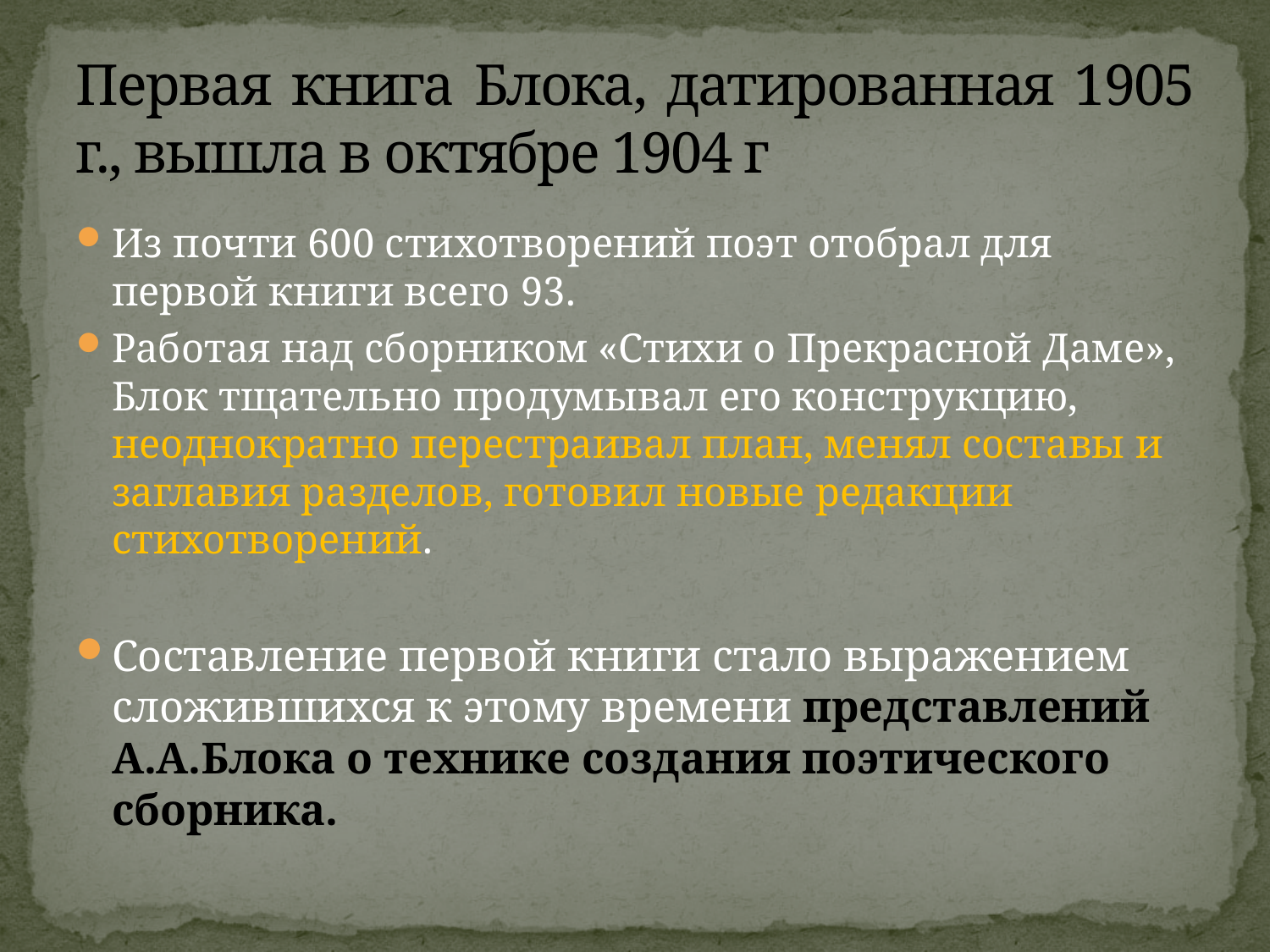

# Первая книга Блока, датированная 1905 г., вышла в октябре 1904 г
Из почти 600 стихотворений поэт отобрал для первой книги всего 93.
Работая над сборником «Стихи о Прекрасной Даме», Блок тщательно продумывал его конструкцию, неоднократно перестраивал план, менял составы и заглавия разделов, готовил новые редакции стихотворений.

Составление первой книги стало выражением сложившихся к этому времени представлений А.А.Блока о технике создания поэтического сборника.